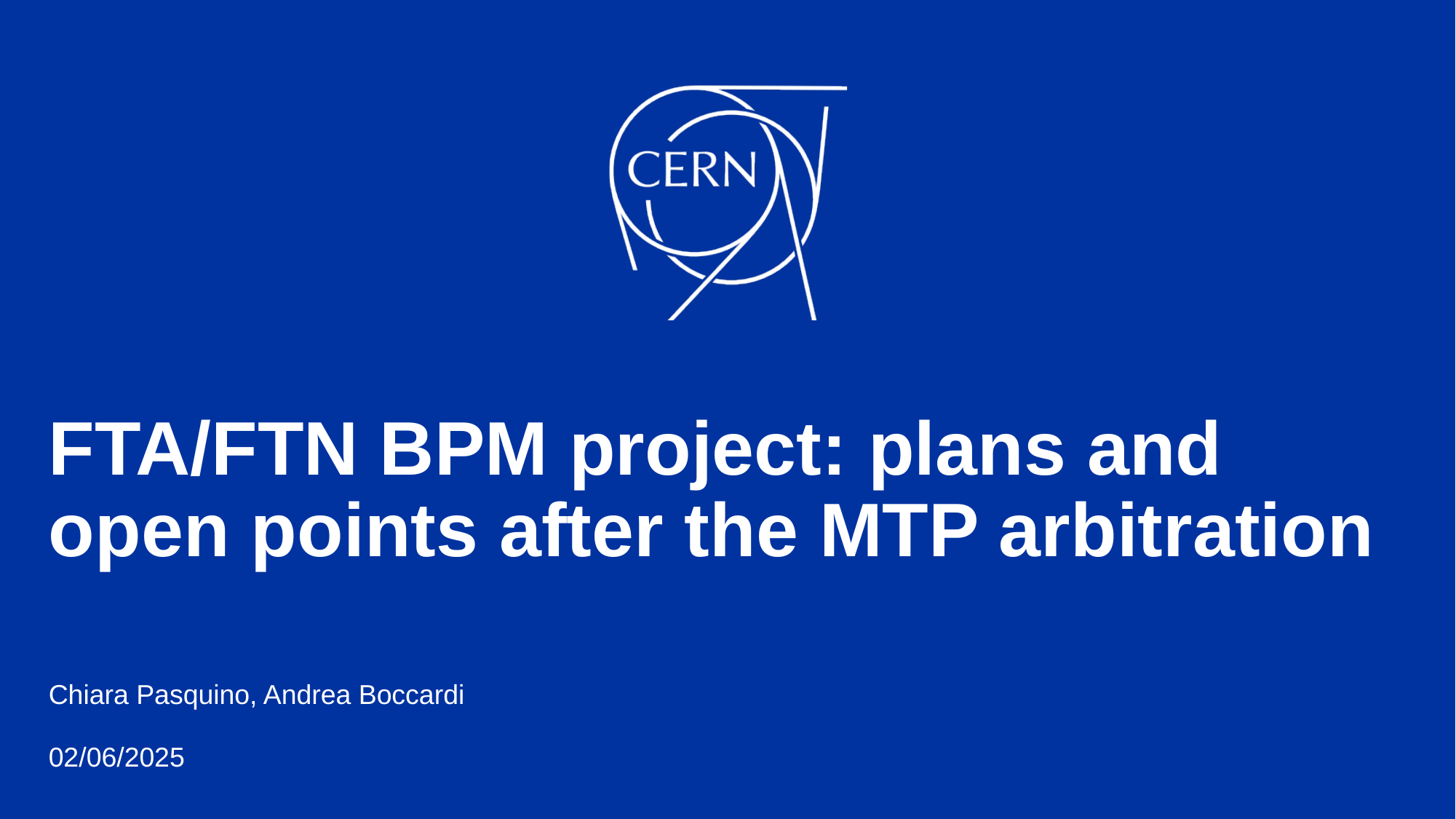

# FTA/FTN BPM project: plans and open points after the MTP arbitration
Chiara Pasquino, Andrea Boccardi
02/06/2025